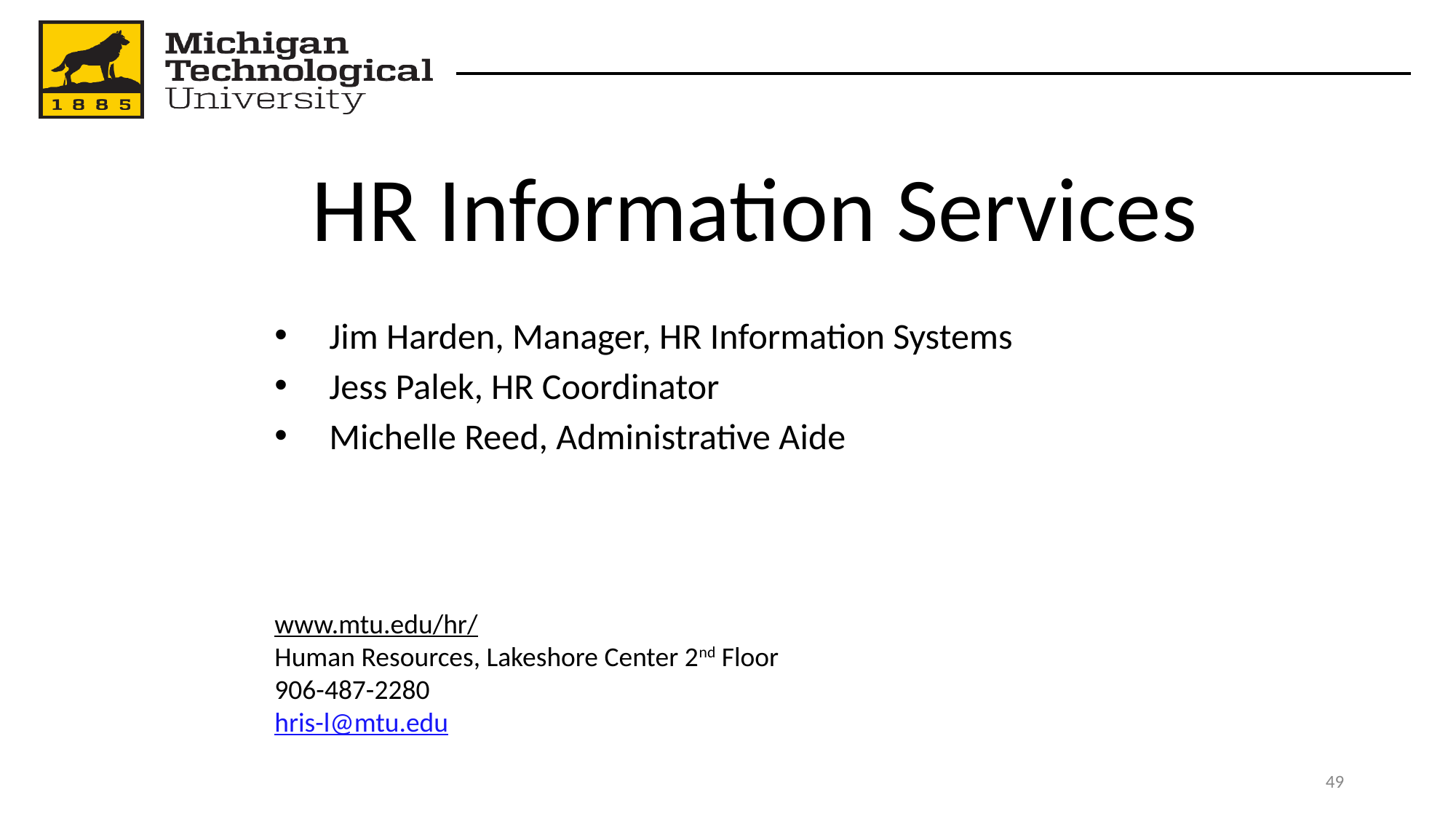

# HR Information Services
Jim Harden, Manager, HR Information Systems
Jess Palek, HR Coordinator
Michelle Reed, Administrative Aide

www.mtu.edu/hr/
Human Resources, Lakeshore Center 2nd Floor
906-487-2280
hris-l@mtu.edu
49